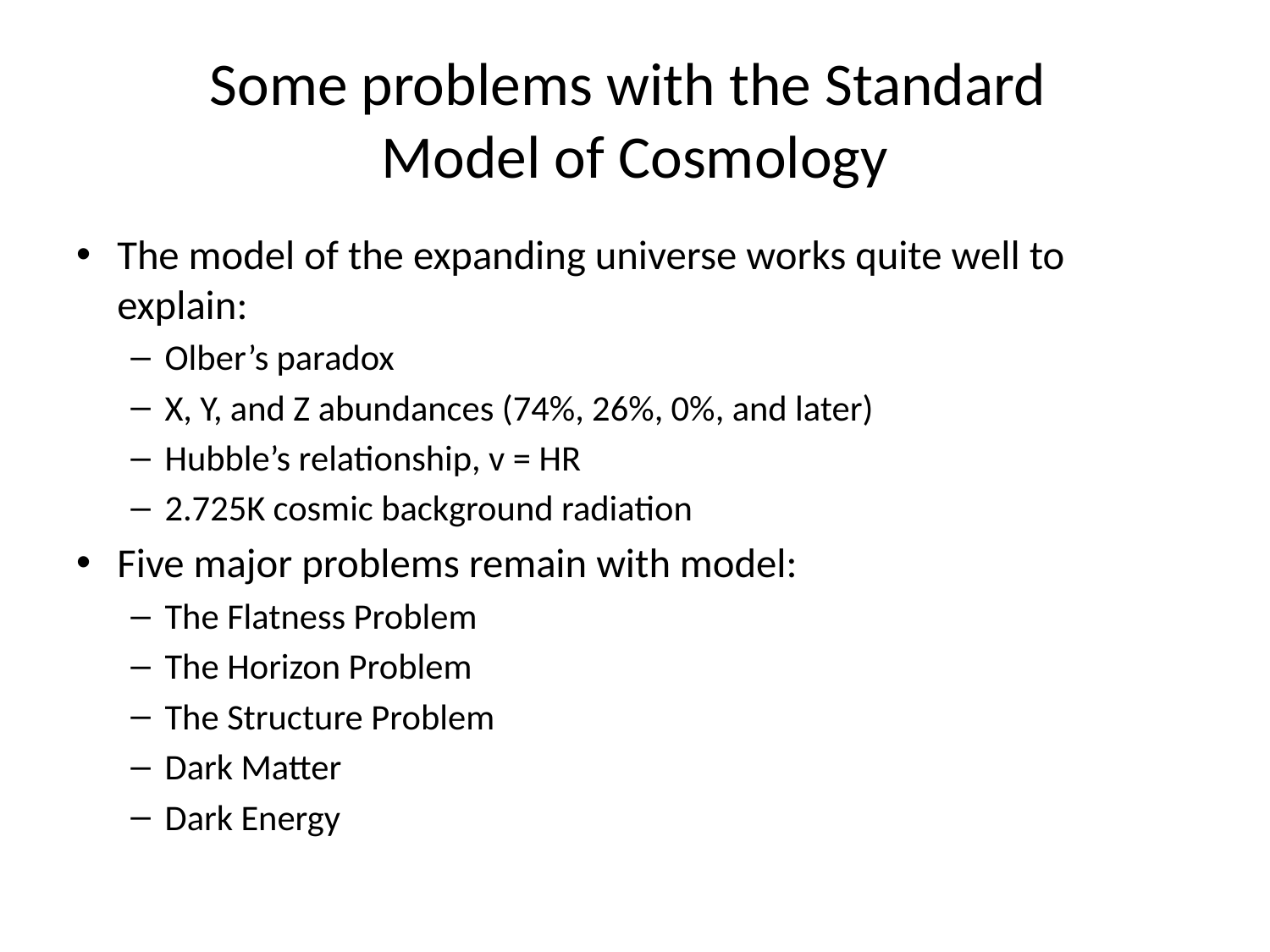

# Some problems with the Standard Model of Cosmology
The model of the expanding universe works quite well to explain:
Olber’s paradox
X, Y, and Z abundances (74%, 26%, 0%, and later)
Hubble’s relationship, v = HR
2.725K cosmic background radiation
Five major problems remain with model:
The Flatness Problem
The Horizon Problem
The Structure Problem
Dark Matter
Dark Energy